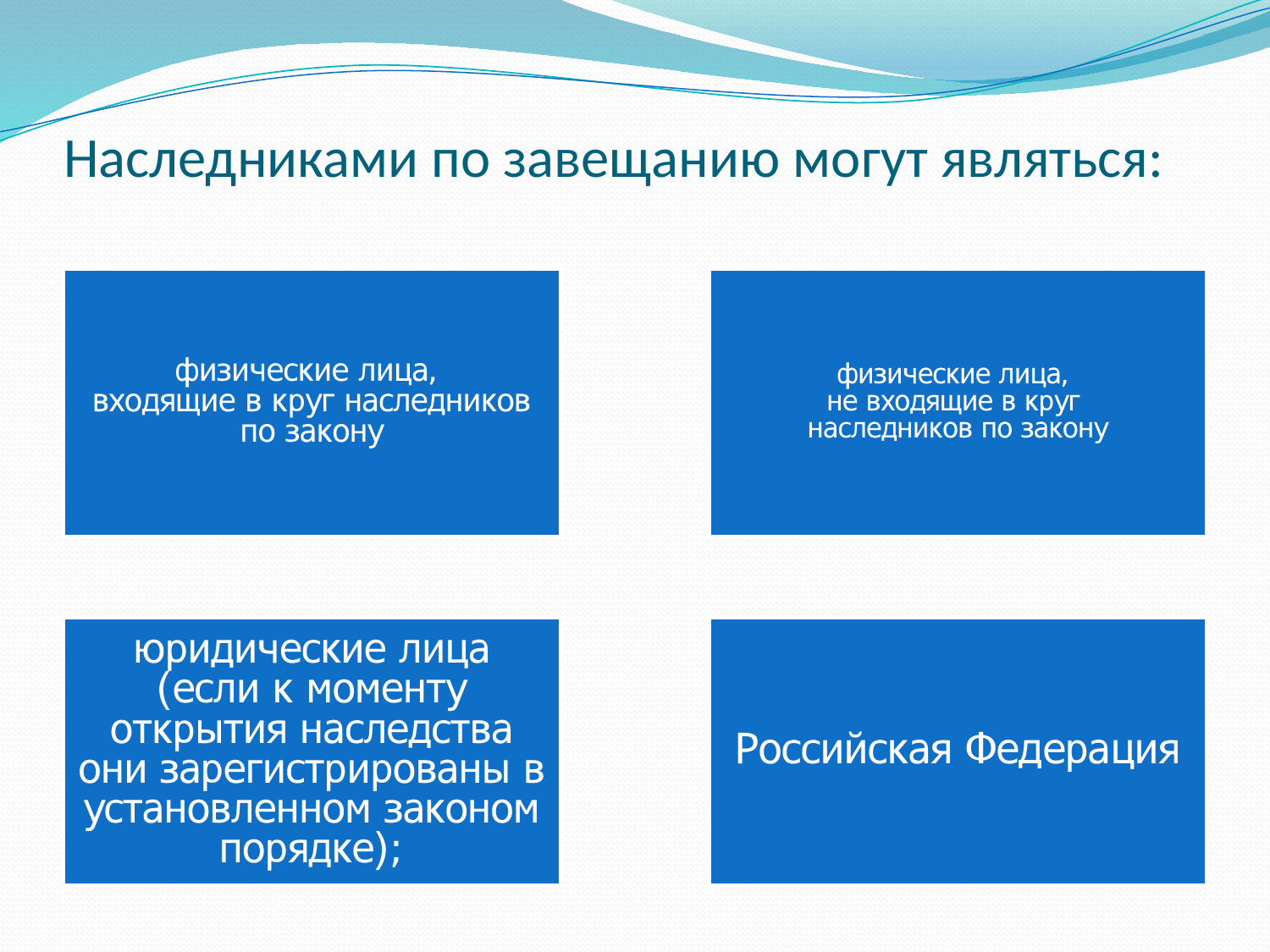

# Наследниками по завещанию могут являться:
физические лица,
входящие в круг наследников по закону
физические лица,
не входящие в круг
наследников по закону
юридические лица (если к моменту открытия наследства они зарегистрированы в установленном законом порядке);
Российская Федерация